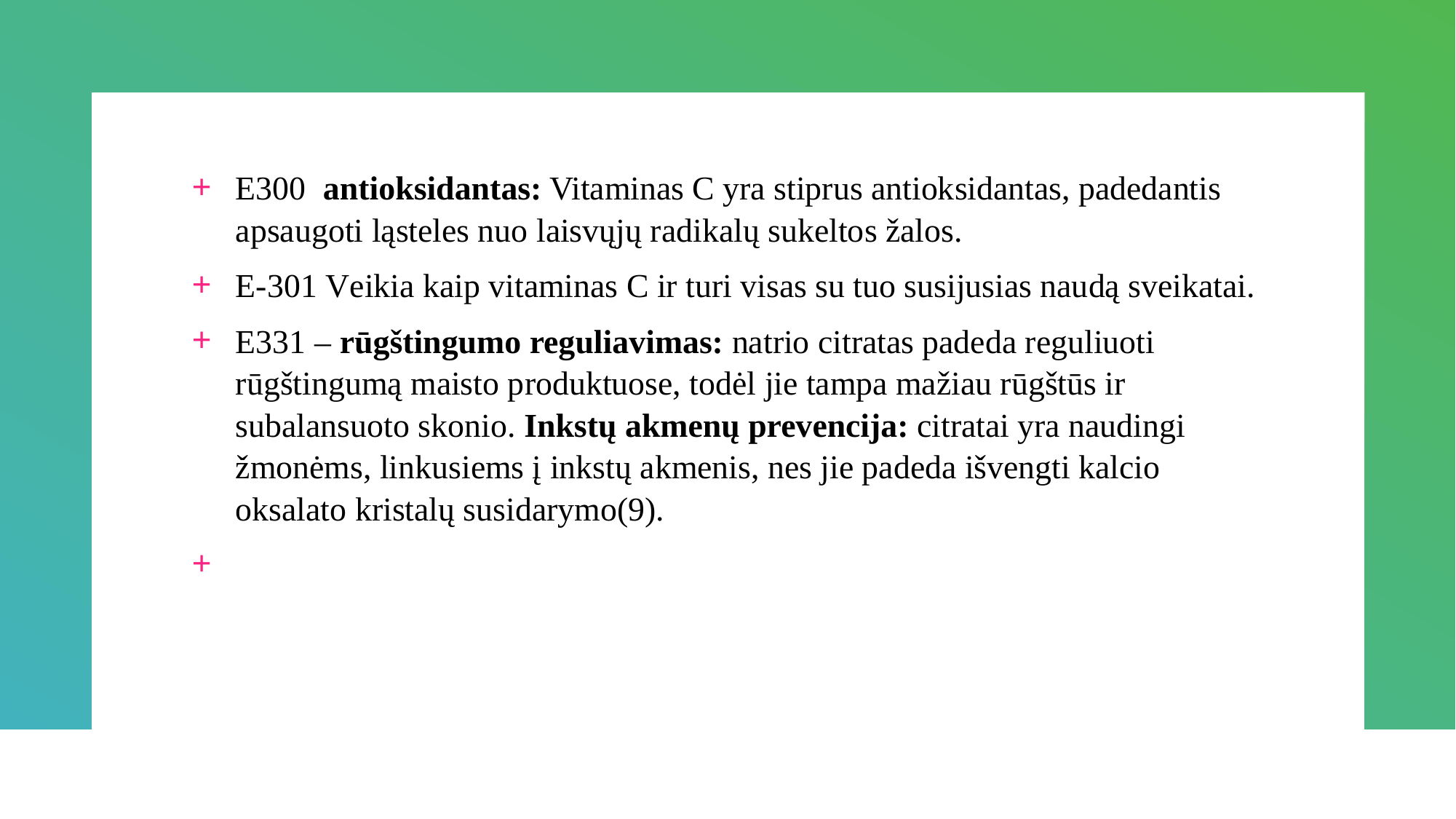

E300  antioksidantas: Vitaminas C yra stiprus antioksidantas, padedantis apsaugoti ląsteles nuo laisvųjų radikalų sukeltos žalos.
E-301 Veikia kaip vitaminas C ir turi visas su tuo susijusias naudą sveikatai.
E331 – rūgštingumo reguliavimas: natrio citratas padeda reguliuoti rūgštingumą maisto produktuose, todėl jie tampa mažiau rūgštūs ir subalansuoto skonio. Inkstų akmenų prevencija: citratai yra naudingi žmonėms, linkusiems į inkstų akmenis, nes jie padeda išvengti kalcio oksalato kristalų susidarymo(9).